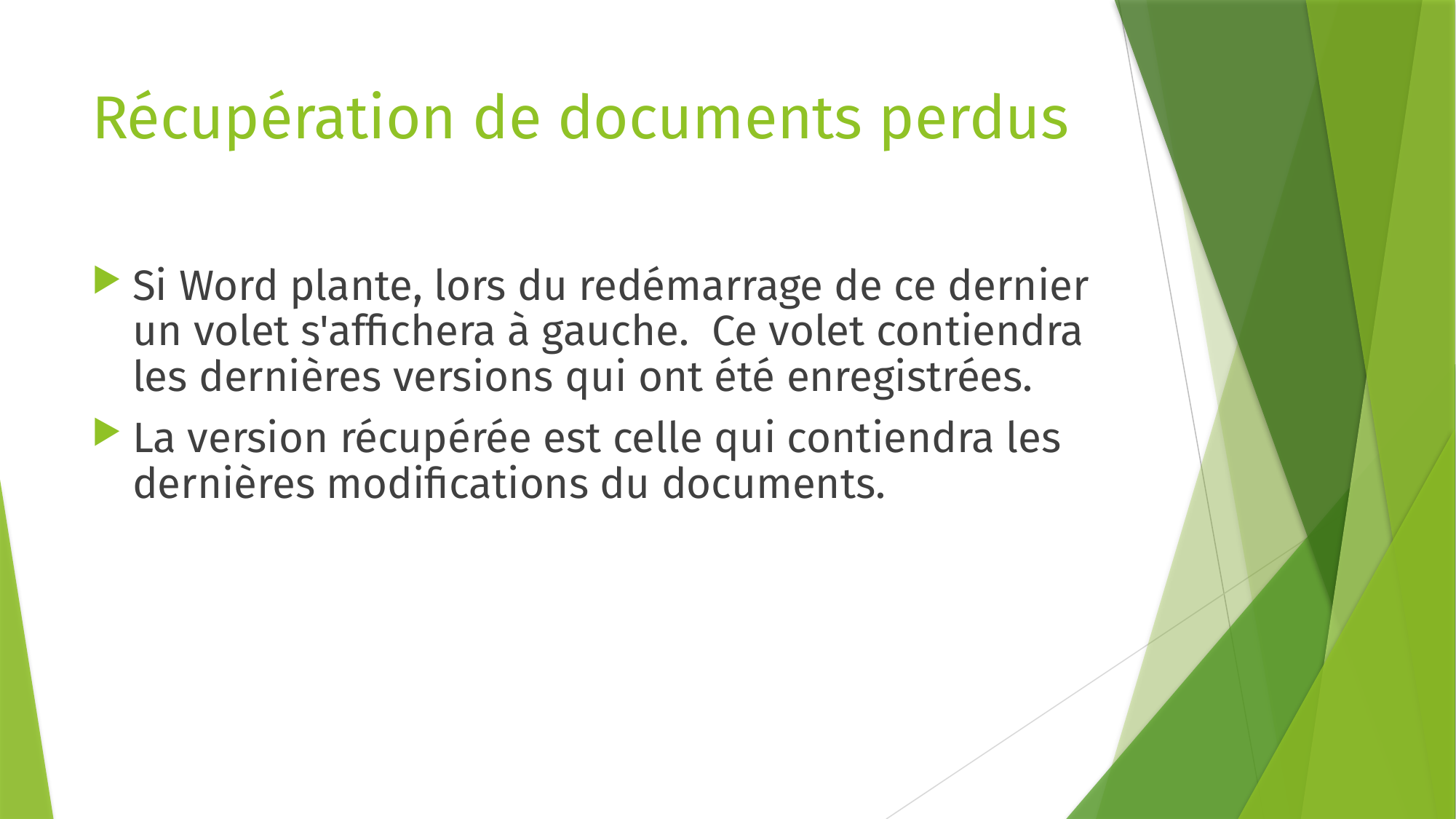

# Récupération de documents perdus
Si Word plante, lors du redémarrage de ce dernier un volet s'affichera à gauche.  Ce volet contiendra les dernières versions qui ont été enregistrées.
La version récupérée est celle qui contiendra les dernières modifications du documents.